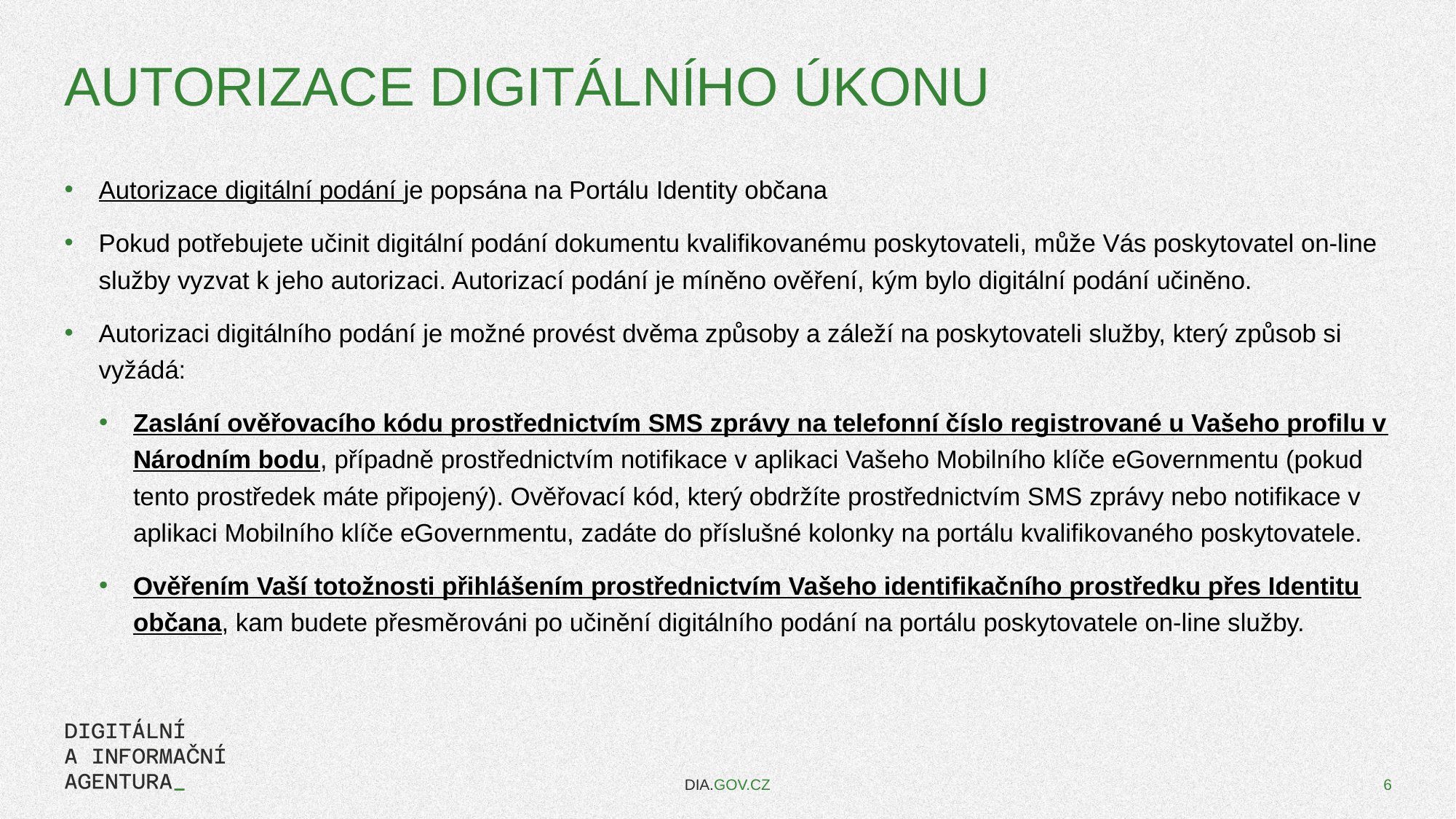

# Autorizace digitálního úkonu
Autorizace digitální podání je popsána na Portálu Identity občana
Pokud potřebujete učinit digitální podání dokumentu kvalifikovanému poskytovateli, může Vás poskytovatel on-line služby vyzvat k jeho autorizaci. Autorizací podání je míněno ověření, kým bylo digitální podání učiněno.
Autorizaci digitálního podání je možné provést dvěma způsoby a záleží na poskytovateli služby, který způsob si vyžádá:
Zaslání ověřovacího kódu prostřednictvím SMS zprávy na telefonní číslo registrované u Vašeho profilu v Národním bodu, případně prostřednictvím notifikace v aplikaci Vašeho Mobilního klíče eGovernmentu (pokud tento prostředek máte připojený). Ověřovací kód, který obdržíte prostřednictvím SMS zprávy nebo notifikace v aplikaci Mobilního klíče eGovernmentu, zadáte do příslušné kolonky na portálu kvalifikovaného poskytovatele.
Ověřením Vaší totožnosti přihlášením prostřednictvím Vašeho identifikačního prostředku přes Identitu občana, kam budete přesměrováni po učinění digitálního podání na portálu poskytovatele on-line služby.

DIA.GOV.CZ
6